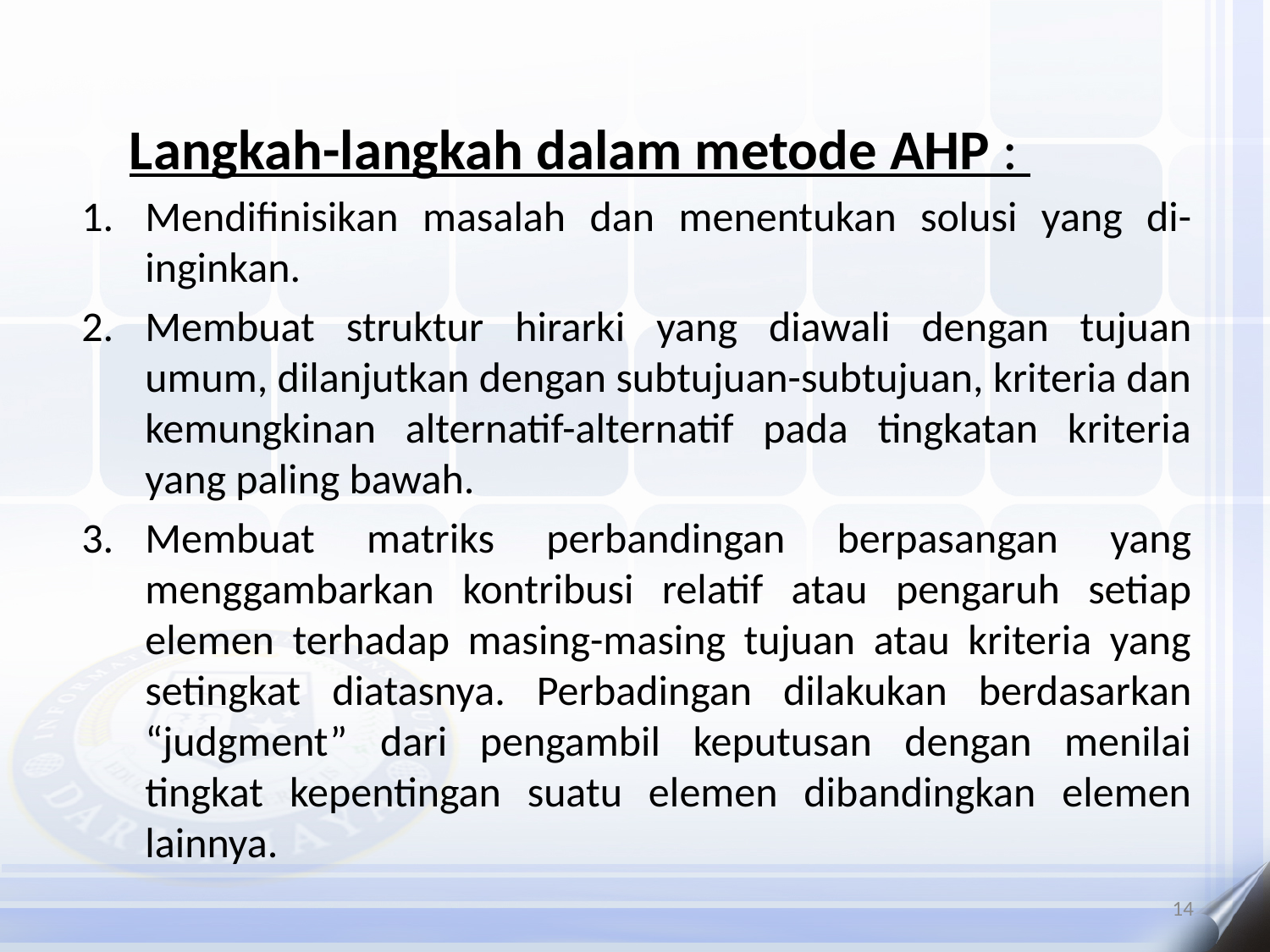

Langkah-langkah dalam metode AHP :
Mendifinisikan masalah dan menentukan solusi yang di-inginkan.
Membuat struktur hirarki yang diawali dengan tujuan umum, dilanjutkan dengan subtujuan-subtujuan, kriteria dan kemungkinan alternatif-alternatif pada tingkatan kriteria yang paling bawah.
Membuat matriks perbandingan berpasangan yang menggambarkan kontribusi relatif atau pengaruh setiap elemen terhadap masing-masing tujuan atau kriteria yang setingkat diatasnya. Perbadingan dilakukan berdasarkan “judgment” dari pengambil keputusan dengan menilai tingkat kepentingan suatu elemen dibandingkan elemen lainnya.
14